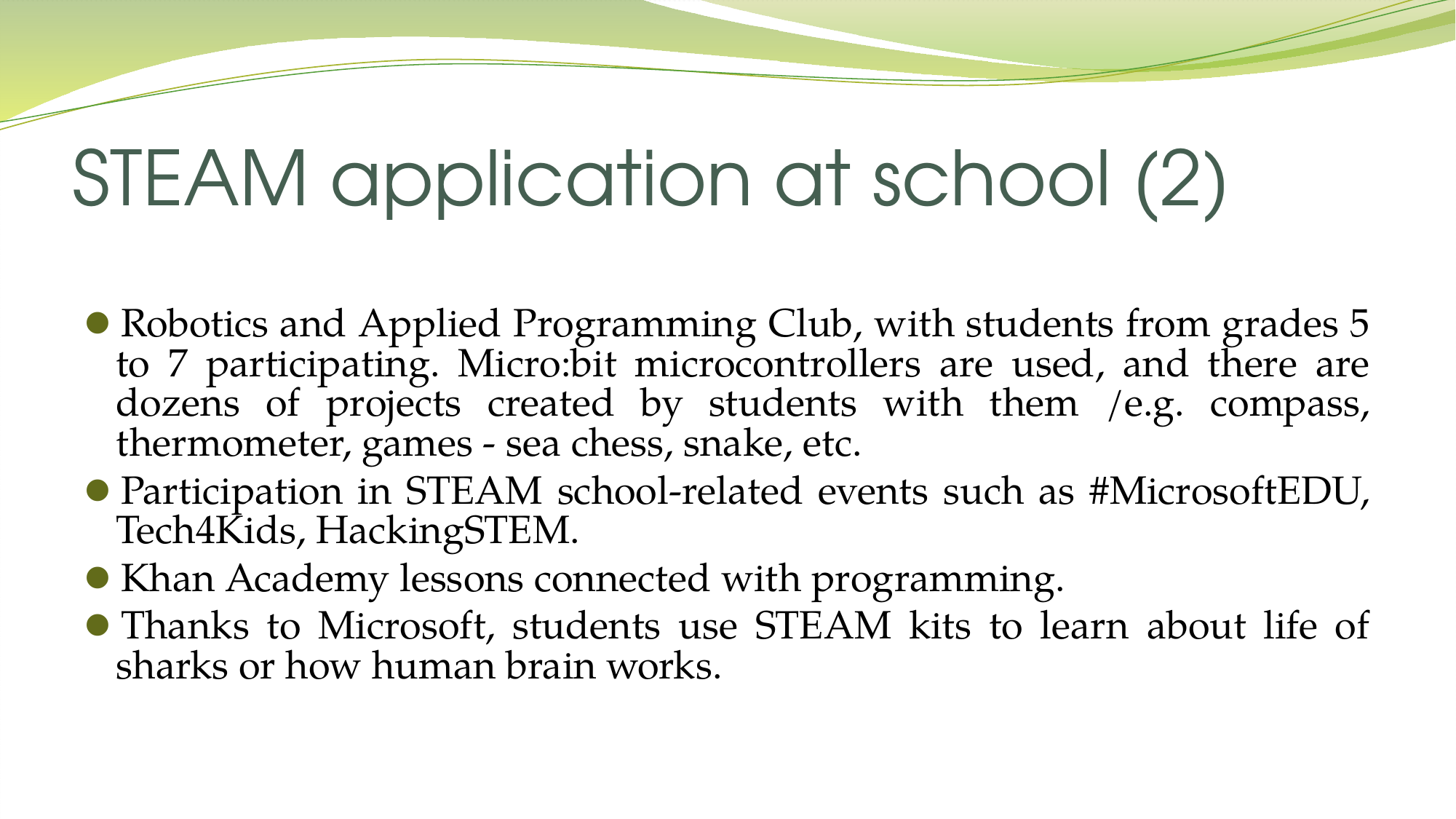

# STEAM application at school (2)
Robotics and Applied Programming Club, with students from grades 5 to 7 participating. Micro:bit microcontrollers are used, and there are dozens of projects created by students with them /e.g. compass, thermometer, games - sea chess, snake, etc.
Participation in STEAM school-related events such as #MicrosoftEDU, Tech4Kids, HackingSTEM.
Khan Academy lessons connected with programming.
Thanks to Microsoft, students use STEAM kits to learn about life of sharks or how human brain works.